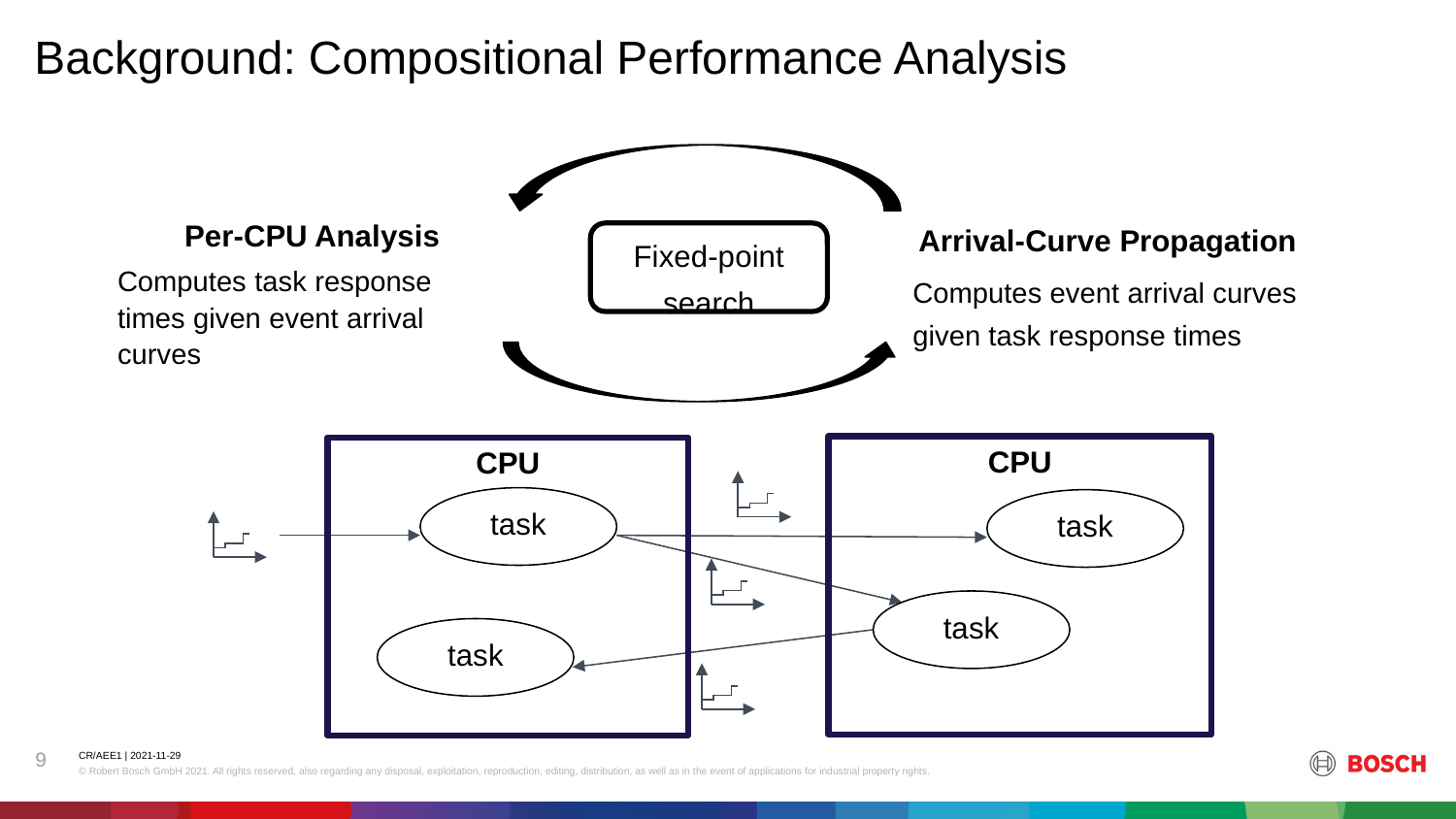

Background: Compositional Performance Analysis

Arrival-Curve Propagation
Computes event arrival curves given task response times
Per-CPU Analysis
Computes task response times given event arrival curves
Fixed-point search

CPU
CPU
task
task
task
task
9